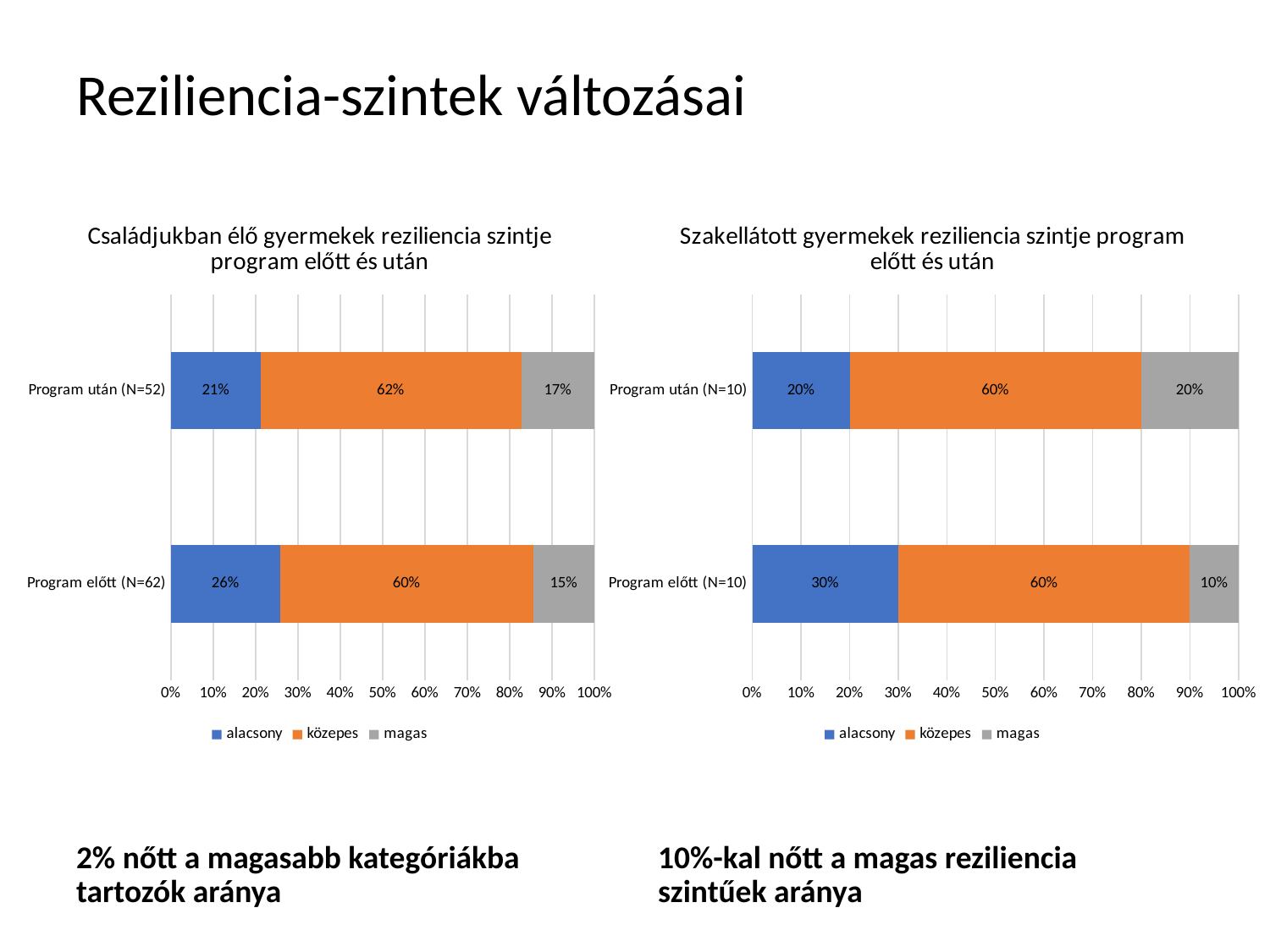

# Reziliencia-szintek változásai

### Chart: Családjukban élő gyermekek reziliencia szintje program előtt és után

| Category | alacsony | közepes | magas |
|---|---|---|---|
| Program előtt (N=62) | 0.25806451612903225 | 0.5967741935483871 | 0.14516129032258066 |
| Program után (N=52) | 0.21153846153846154 | 0.6153846153846154 | 0.17307692307692307 |

### Chart: Szakellátott gyermekek reziliencia szintje program előtt és után

| Category | alacsony | közepes | magas |
|---|---|---|---|
| Program előtt (N=10) | 0.3 | 0.6 | 0.1 |
| Program után (N=10) | 0.2 | 0.6 | 0.2 |
2% nőtt a magasabb kategóriákba tartozók aránya
10%-kal nőtt a magas reziliencia szintűek aránya